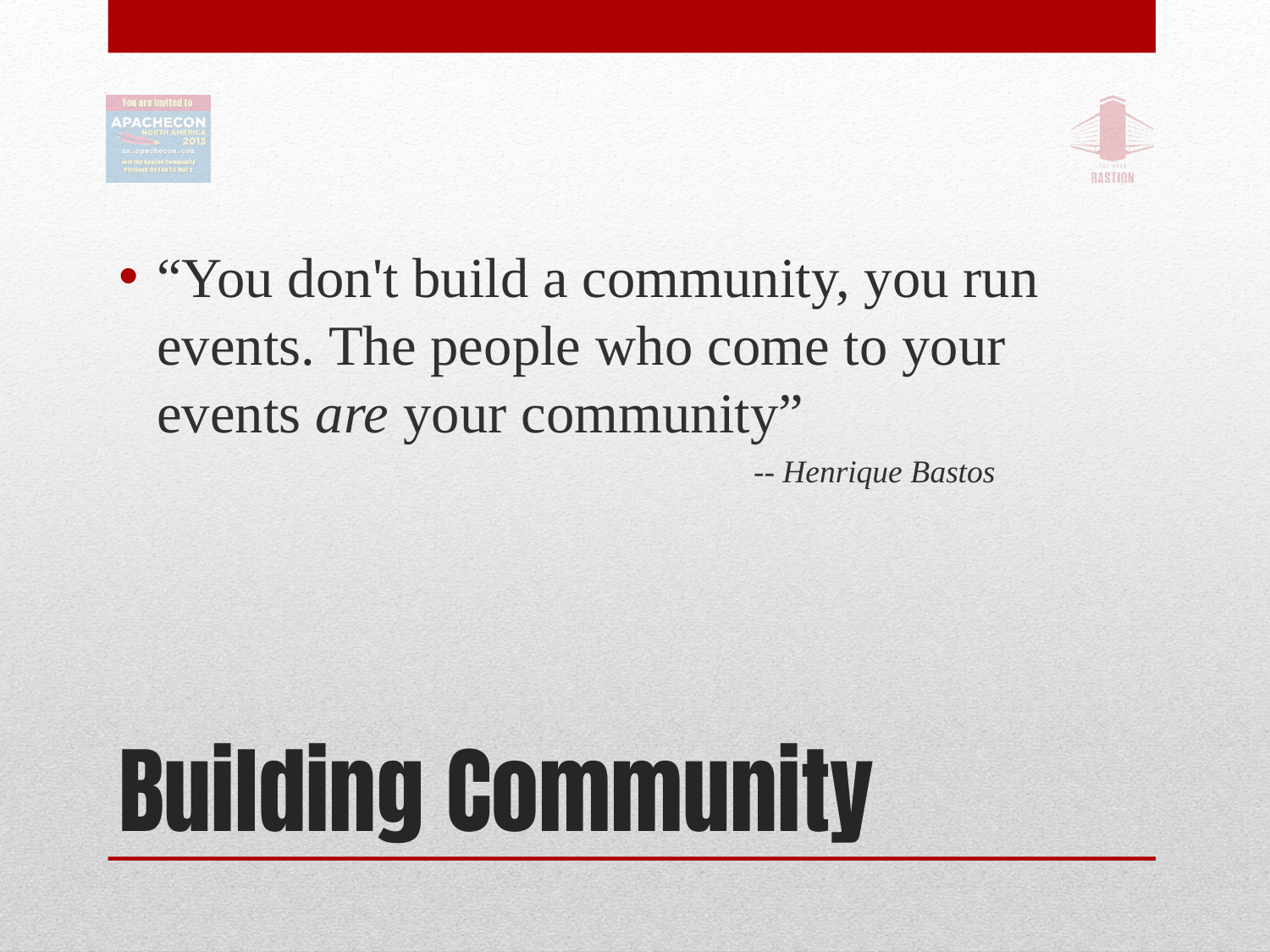

“You don't build a community, you run events. The people who come to your events are your community”
				-- Henrique Bastos
# Building Community